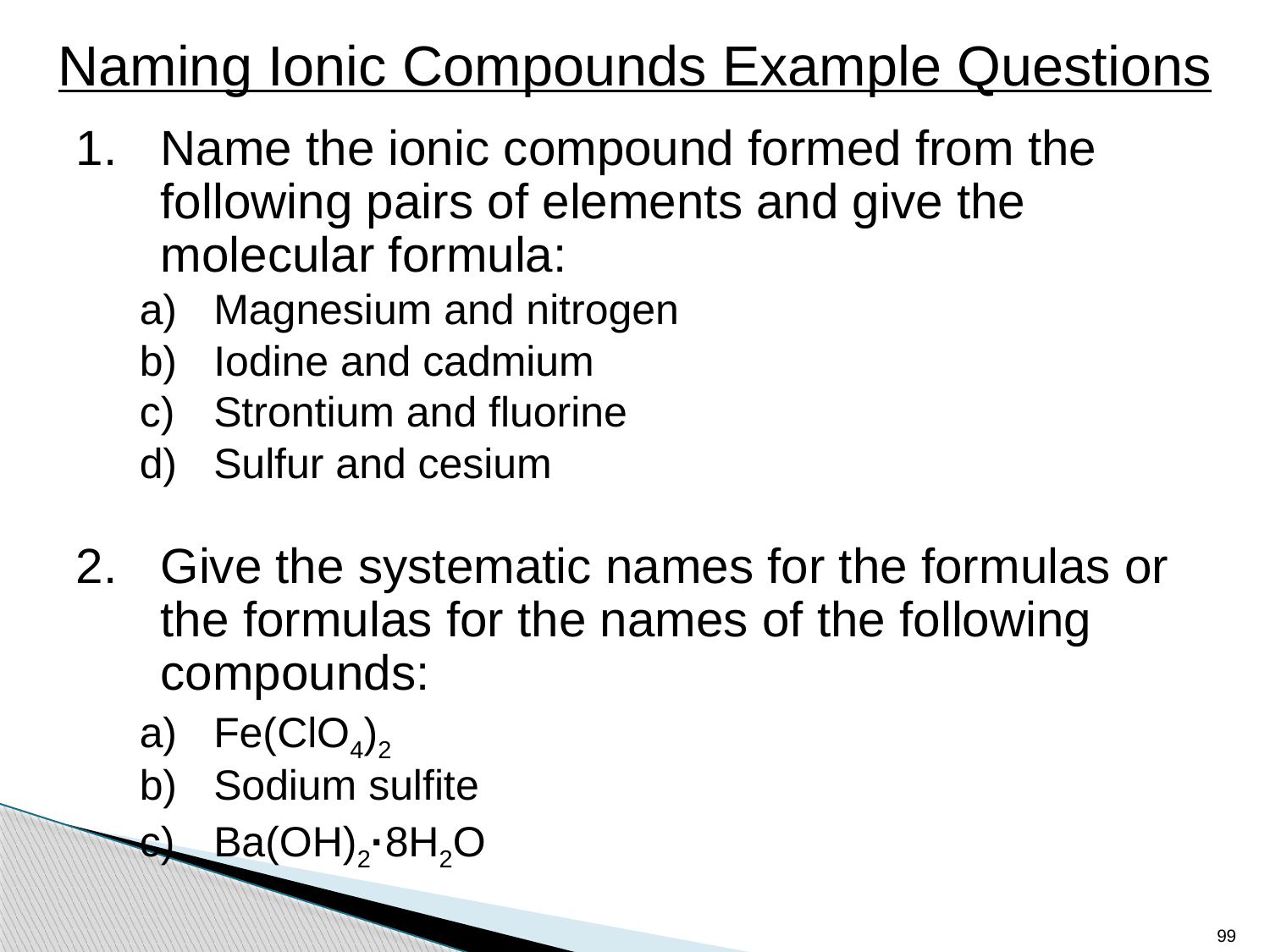

# Naming Ionic Compounds Example Questions
Name the ionic compound formed from the following pairs of elements and give the molecular formula:
Magnesium and nitrogen
Iodine and cadmium
Strontium and fluorine
Sulfur and cesium
Give the systematic names for the formulas or the formulas for the names of the following compounds:
Fe(ClO4)2
Sodium sulfite
Ba(OH)2·8H2O
99